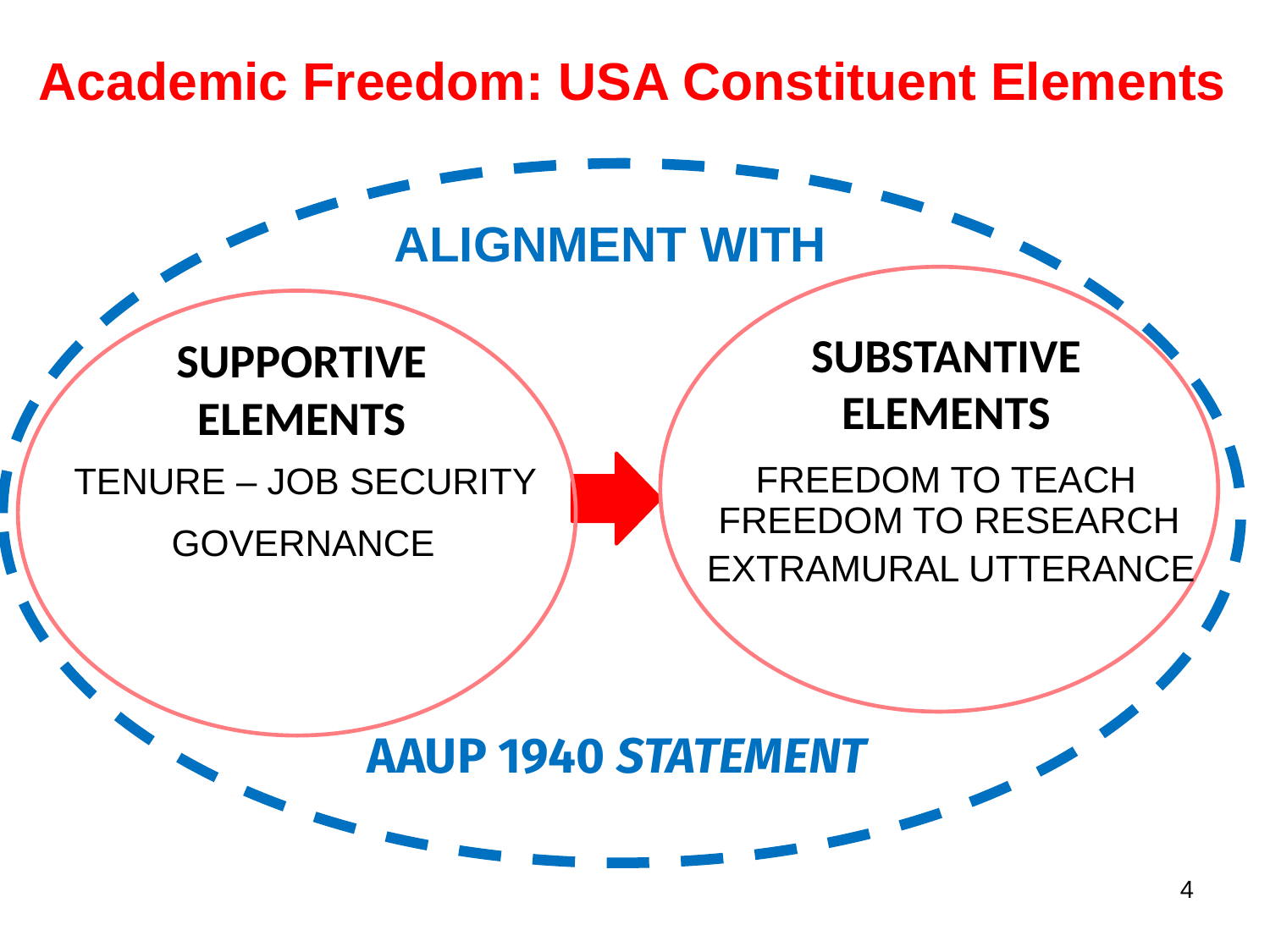

Academic Freedom: USA Constituent Elements

ALIGNMENT WITH

SUBSTANTIVE ELEMENTS
SUPPORTIVE ELEMENTS
FREEDOM TO TEACH
TENURE – JOB SECURITY

FREEDOM TO RESEARCH
GOVERNANCE
EXTRAMURAL UTTERANCE
AAUP 1940 STATEMENT
4